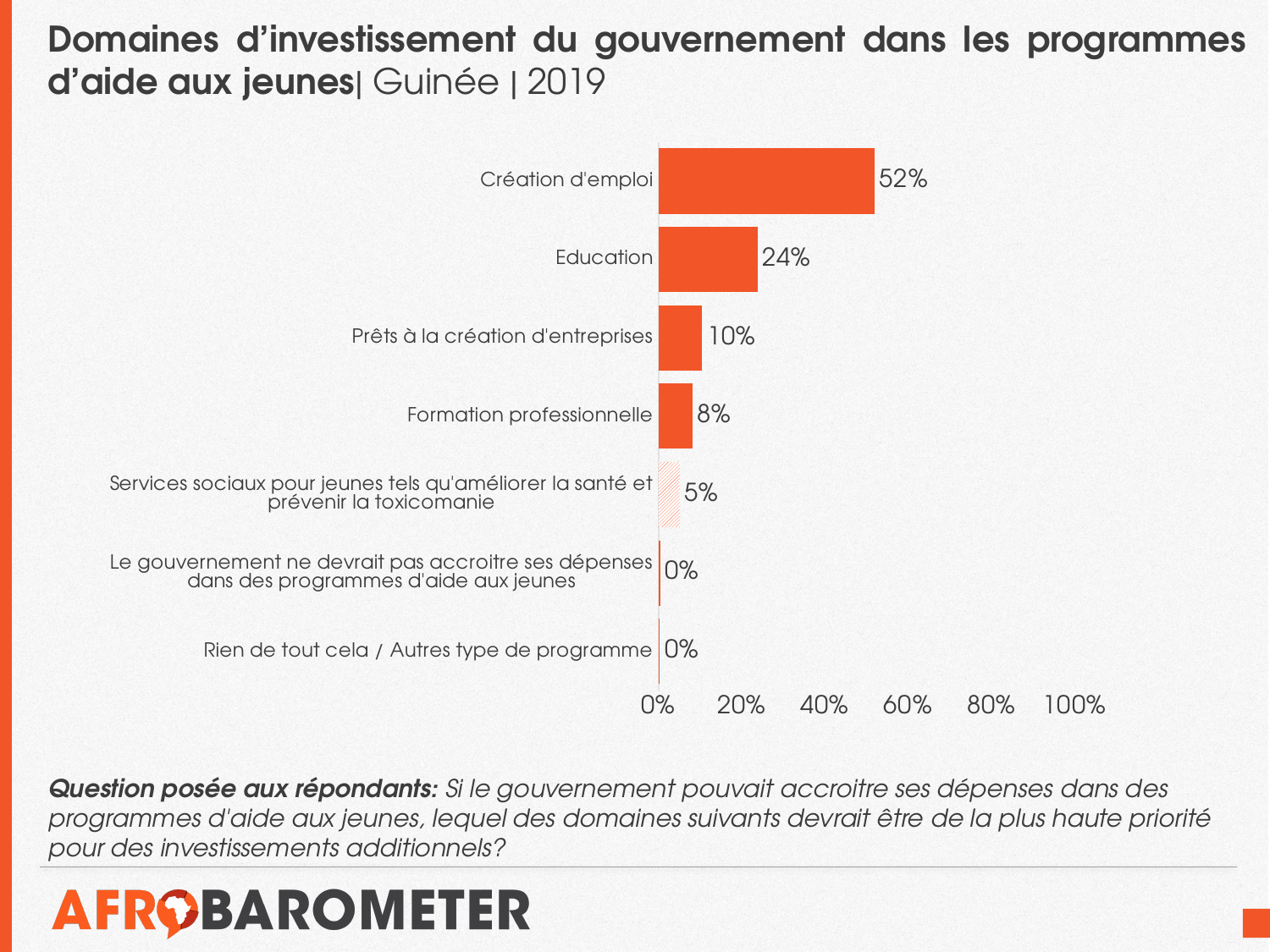

# Domaines d’investissement du gouvernement dans les programmes d’aide aux jeunes| Guinée | 2019

### Chart

| Category | % |
|---|---|
| Rien de tout cela / Autres type de programme | 0.002855811449870277 |
| Le gouvernement ne devrait pas accroitre ses dépenses dans des programmes d'aide aux jeunes | 0.003695740733114128 |
| Services sociaux pour jeunes tels qu'améliorer la santé et prévenir la toxicomanie | 0.05071001375479207 |
| Formation professionnelle | 0.08110802840204706 |
| Prêts à la création d'entreprises | 0.10496858327882372 |
| Education | 0.2376819857553397 |
| Création d'emploi | 0.5189798366260131 |
Question posée aux répondants: Si le gouvernement pouvait accroitre ses dépenses dans des programmes d'aide aux jeunes, lequel des domaines suivants devrait être de la plus haute priorité pour des investissements additionnels?